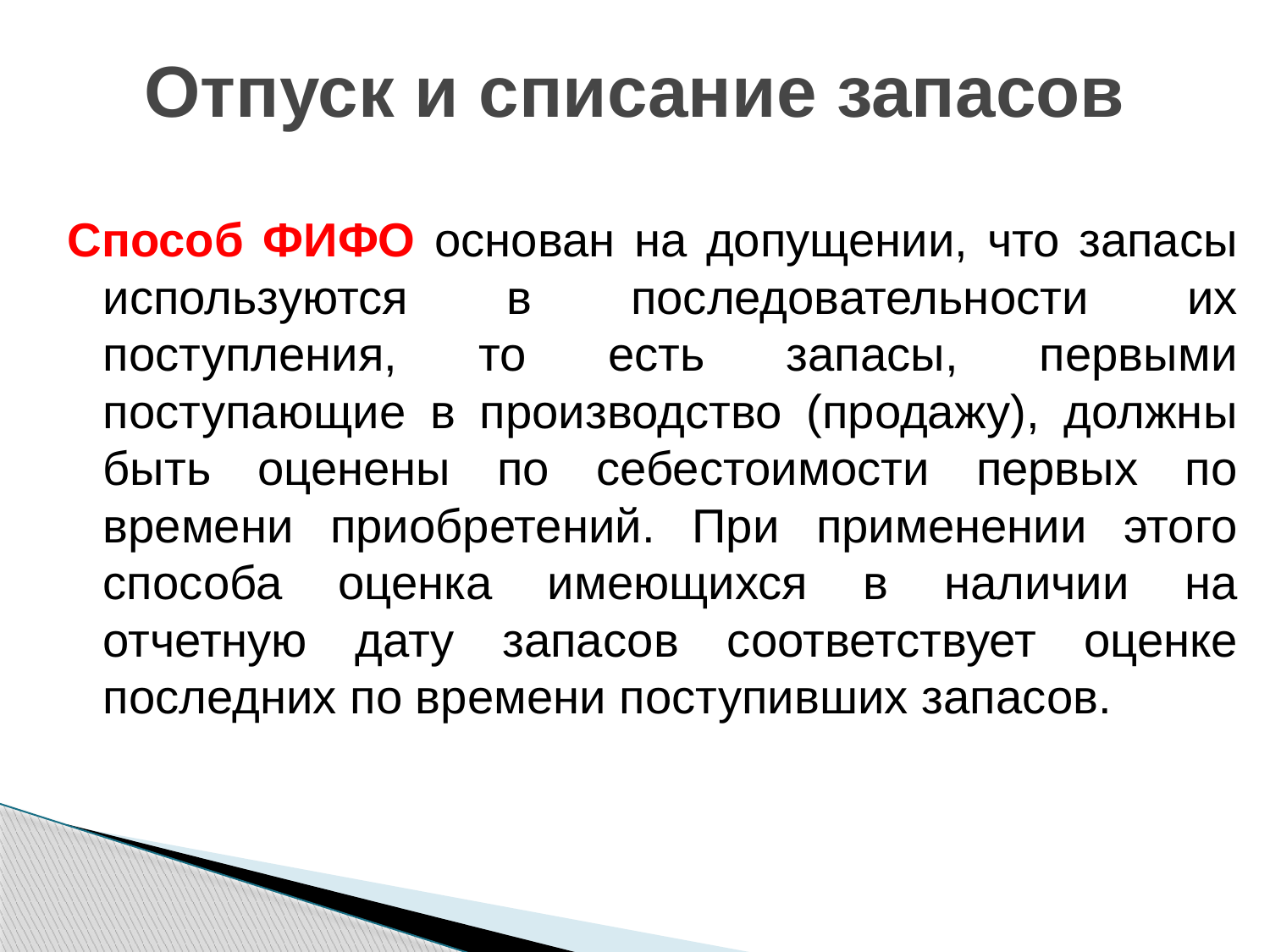

# Отпуск и списание запасов

Способ ФИФО основан на допущении, что запасы используются в последовательности их поступления, то есть запасы, первыми поступающие в производство (продажу), должны быть оценены по себестоимости первых по времени приобретений. При применении этого способа оценка имеющихся в наличии на отчетную дату запасов соответствует оценке последних по времени поступивших запасов.